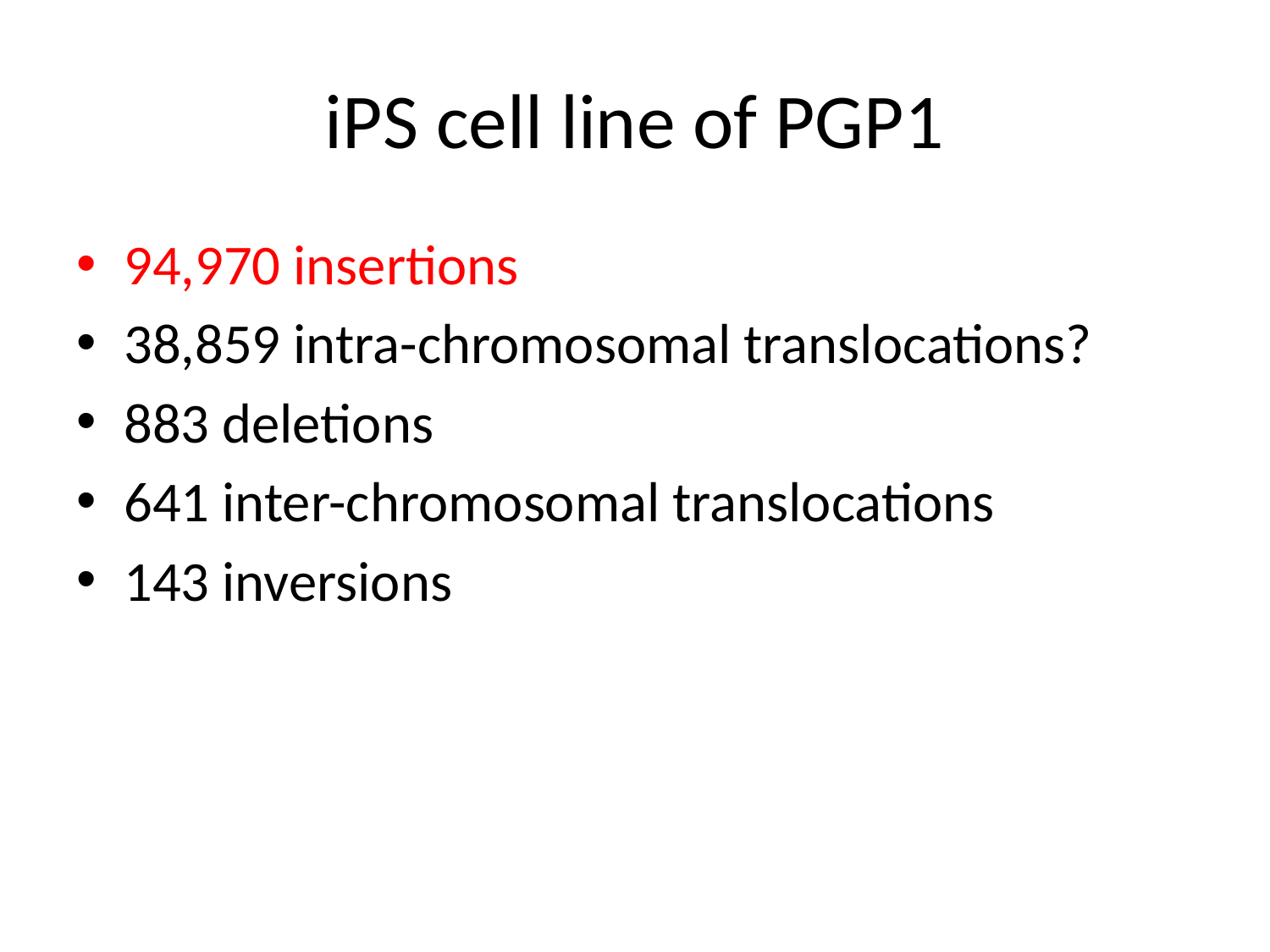

# iPS cell line of PGP1
94,970 insertions
38,859 intra-chromosomal translocations?
883 deletions
641 inter-chromosomal translocations
143 inversions